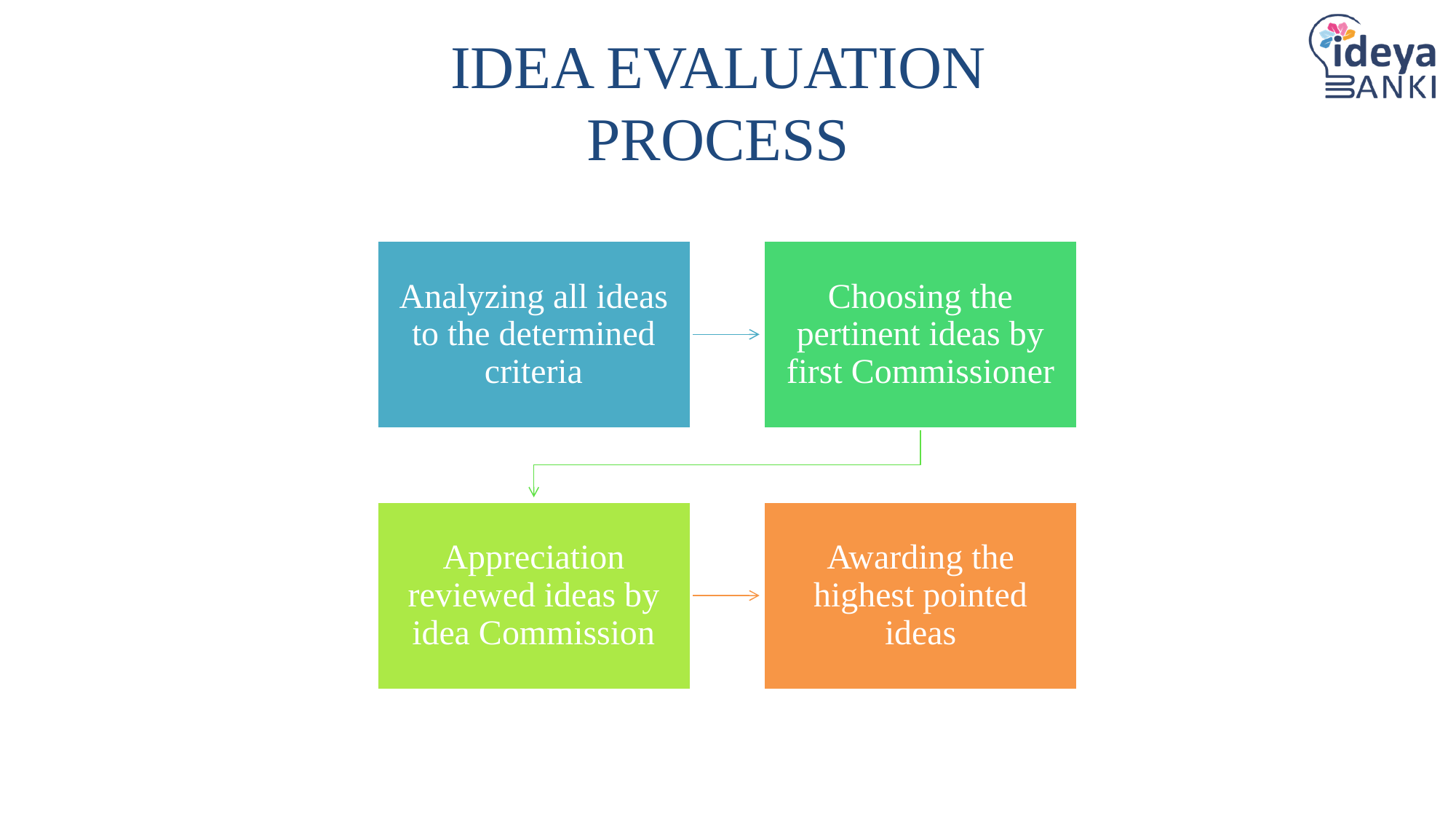

# IDEA EVALUATION PROCESS

Analyzing all ideas to the determined criteria

Choosing the pertinent ideas by first Commissioner

Appreciation reviewed ideas by idea Commission
Awarding the highest pointed ideas